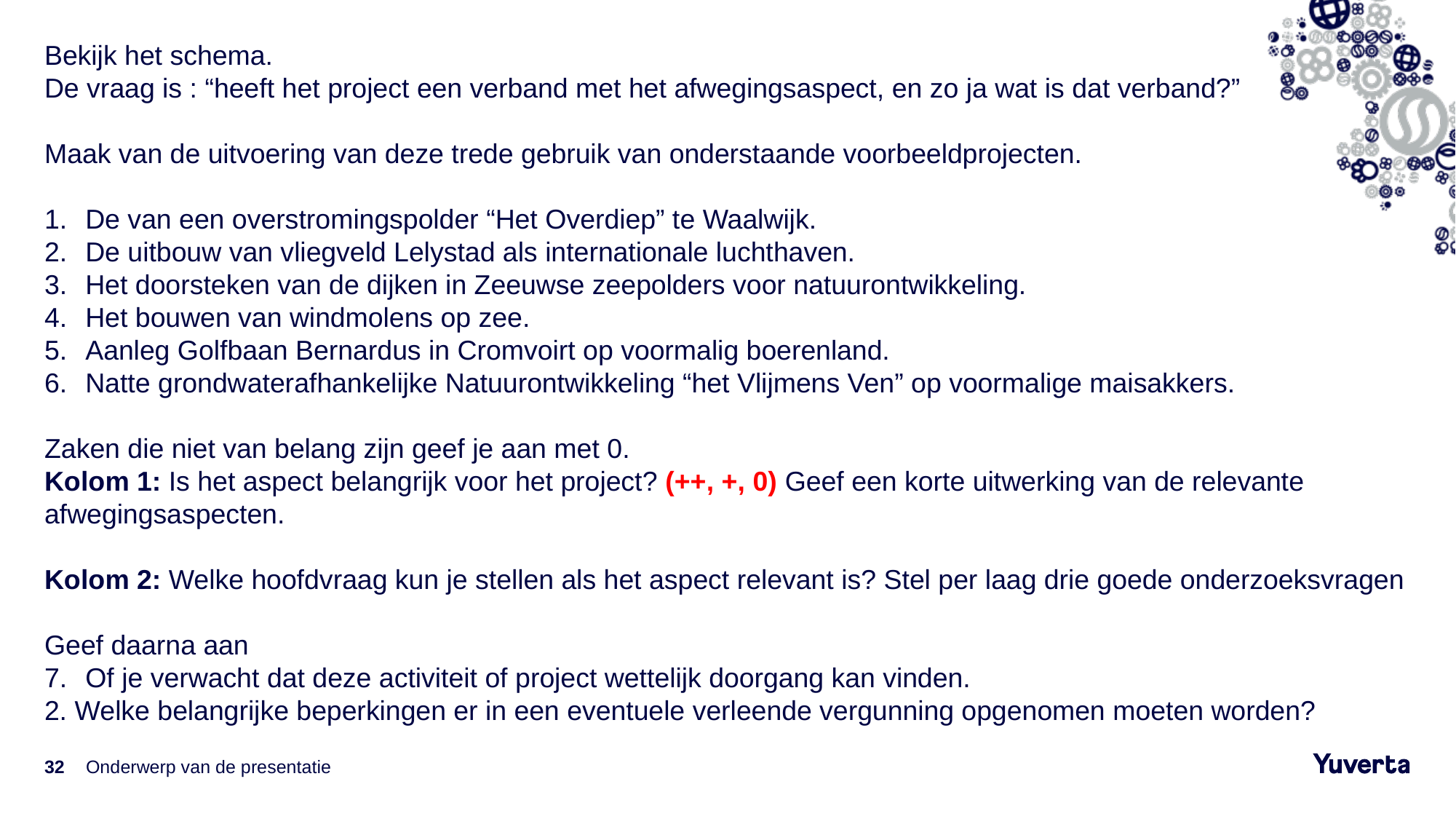

Bekijk het schema.
De vraag is : “heeft het project een verband met het afwegingsaspect, en zo ja wat is dat verband?”

Maak van de uitvoering van deze trede gebruik van onderstaande voorbeeldprojecten.

De van een overstromingspolder “Het Overdiep” te Waalwijk.
De uitbouw van vliegveld Lelystad als internationale luchthaven.
Het doorsteken van de dijken in Zeeuwse zeepolders voor natuurontwikkeling.
Het bouwen van windmolens op zee.
Aanleg Golfbaan Bernardus in Cromvoirt op voormalig boerenland.
Natte grondwaterafhankelijke Natuurontwikkeling “het Vlijmens Ven” op voormalige maisakkers.

Zaken die niet van belang zijn geef je aan met 0.
Kolom 1: Is het aspect belangrijk voor het project? (++, +, 0) Geef een korte uitwerking van de relevante afwegingsaspecten.

Kolom 2: Welke hoofdvraag kun je stellen als het aspect relevant is? Stel per laag drie goede onderzoeksvragen

Geef daarna aan
Of je verwacht dat deze activiteit of project wettelijk doorgang kan vinden.
2. Welke belangrijke beperkingen er in een eventuele verleende vergunning opgenomen moeten worden?
32
Onderwerp van de presentatie
9-6-2022